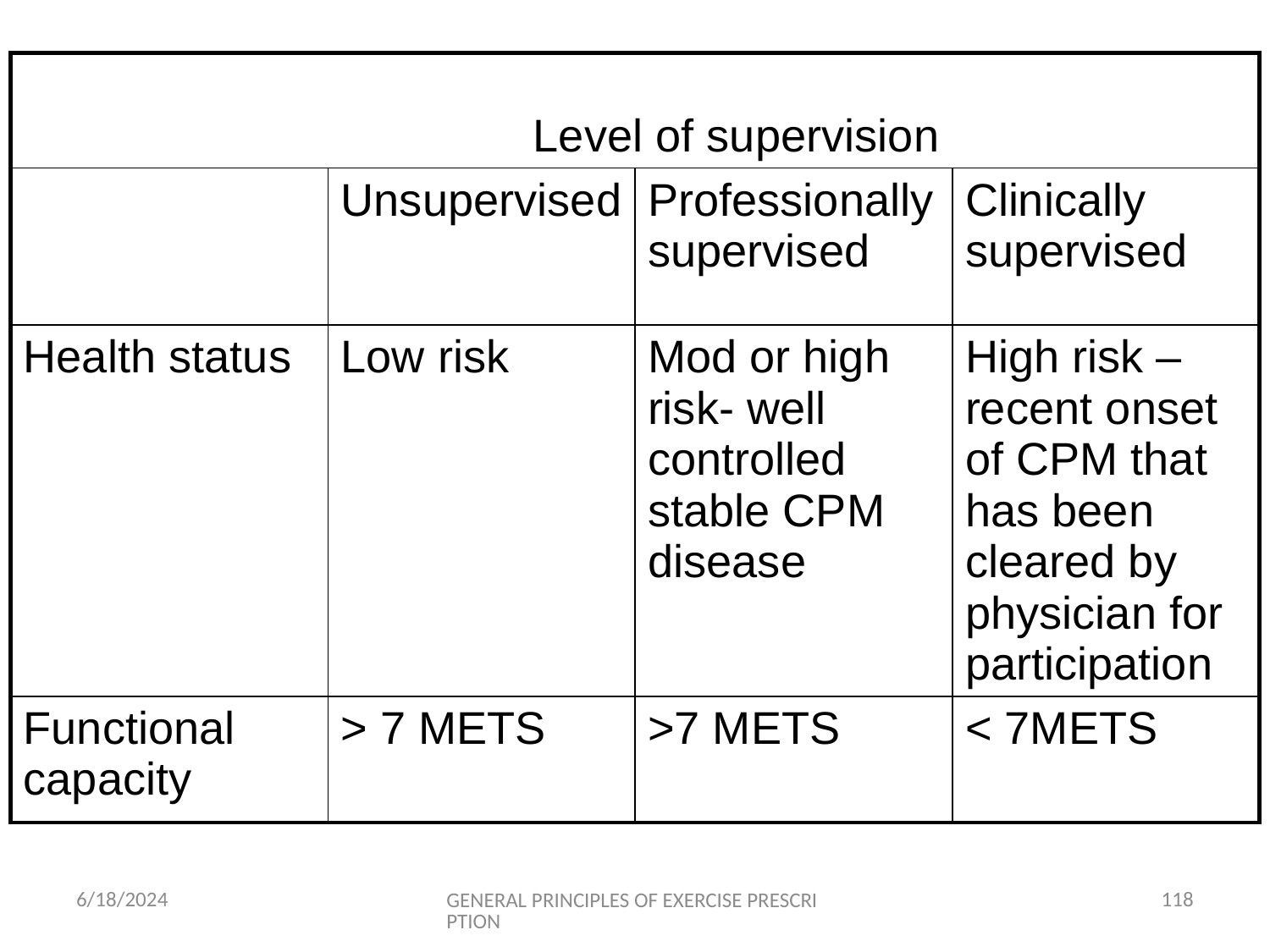

#
| Level of supervision |  |  |  |
| --- | --- | --- | --- |
|  | Unsupervised | Professionally supervised | Clinically supervised |
| Health status | Low risk | Mod or high risk- well controlled stable CPM disease | High risk –recent onset of CPM that has been cleared by physician for participation |
| Functional capacity | > 7 METS | >7 METS | < 7METS |
6/18/2024
118
GENERAL PRINCIPLES OF EXERCISE PRESCRIPTION